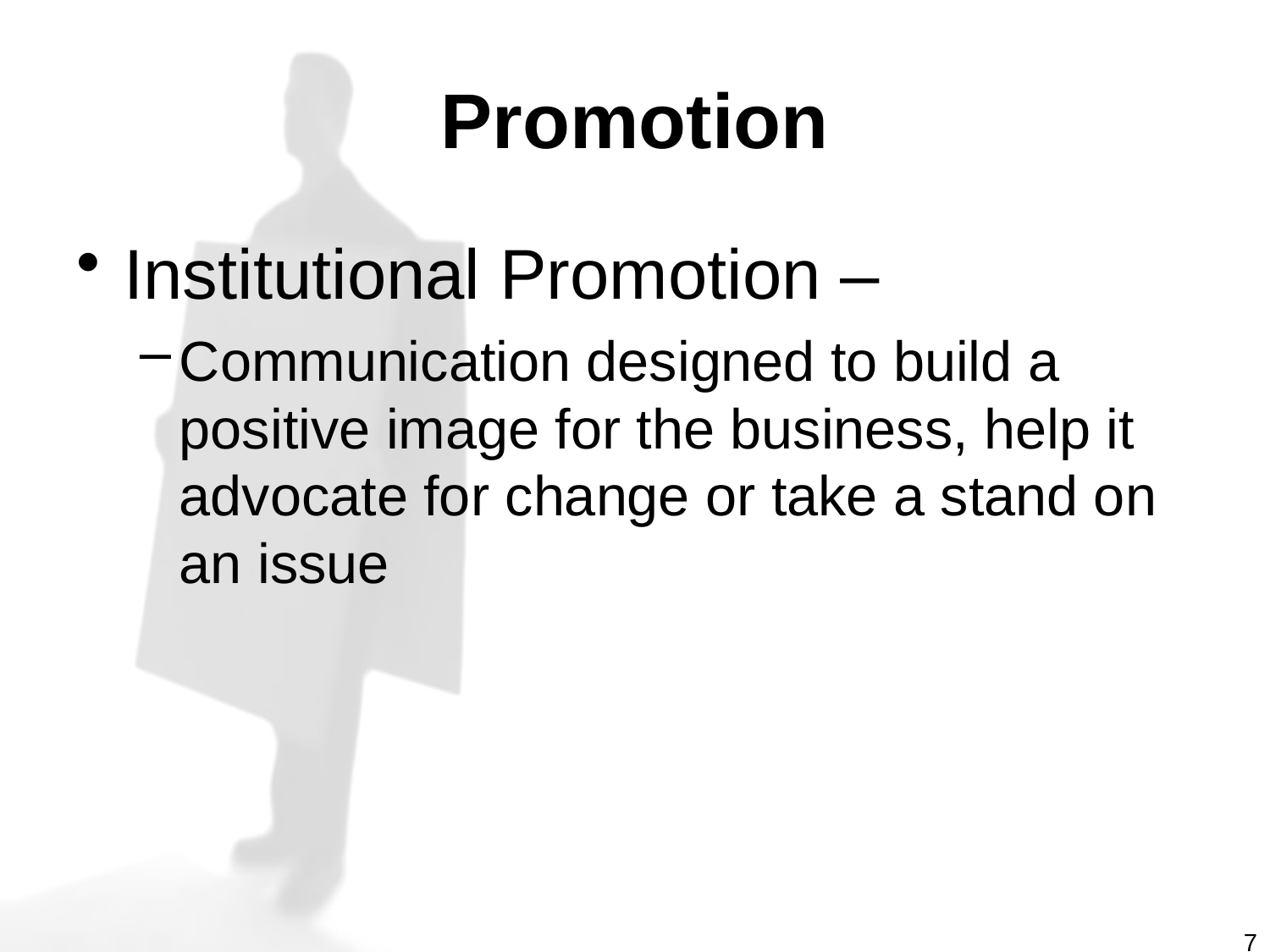

# Promotion
Institutional Promotion –
Communication designed to build a positive image for the business, help it advocate for change or take a stand on an issue

7